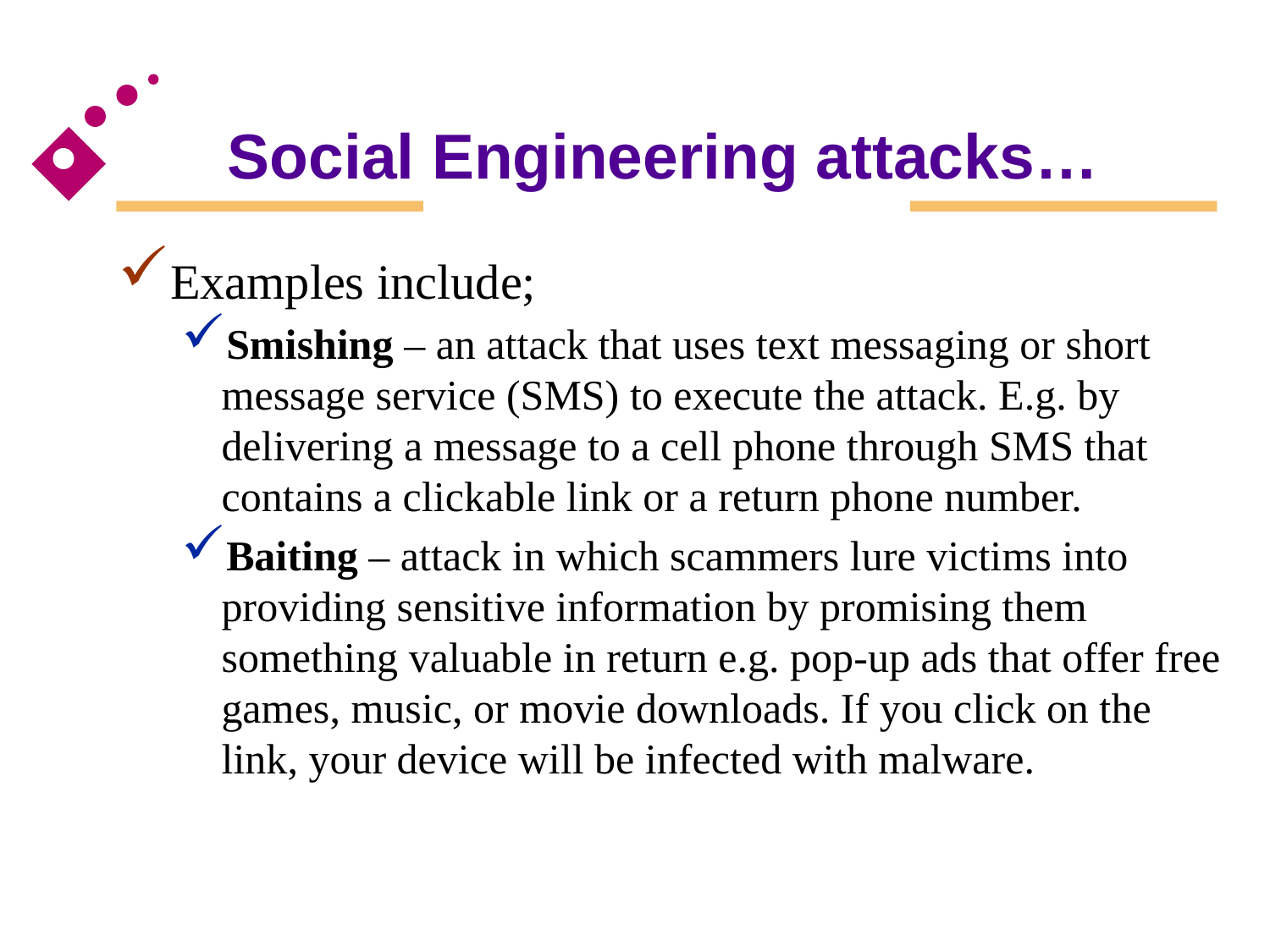

# Social Engineering attacks…
Examples include;
Smishing – an attack that uses text messaging or short message service (SMS) to execute the attack. E.g. by delivering a message to a cell phone through SMS that contains a clickable link or a return phone number.
Baiting – attack in which scammers lure victims into providing sensitive information by promising them something valuable in return e.g. pop-up ads that offer free games, music, or movie downloads. If you click on the link, your device will be infected with malware.